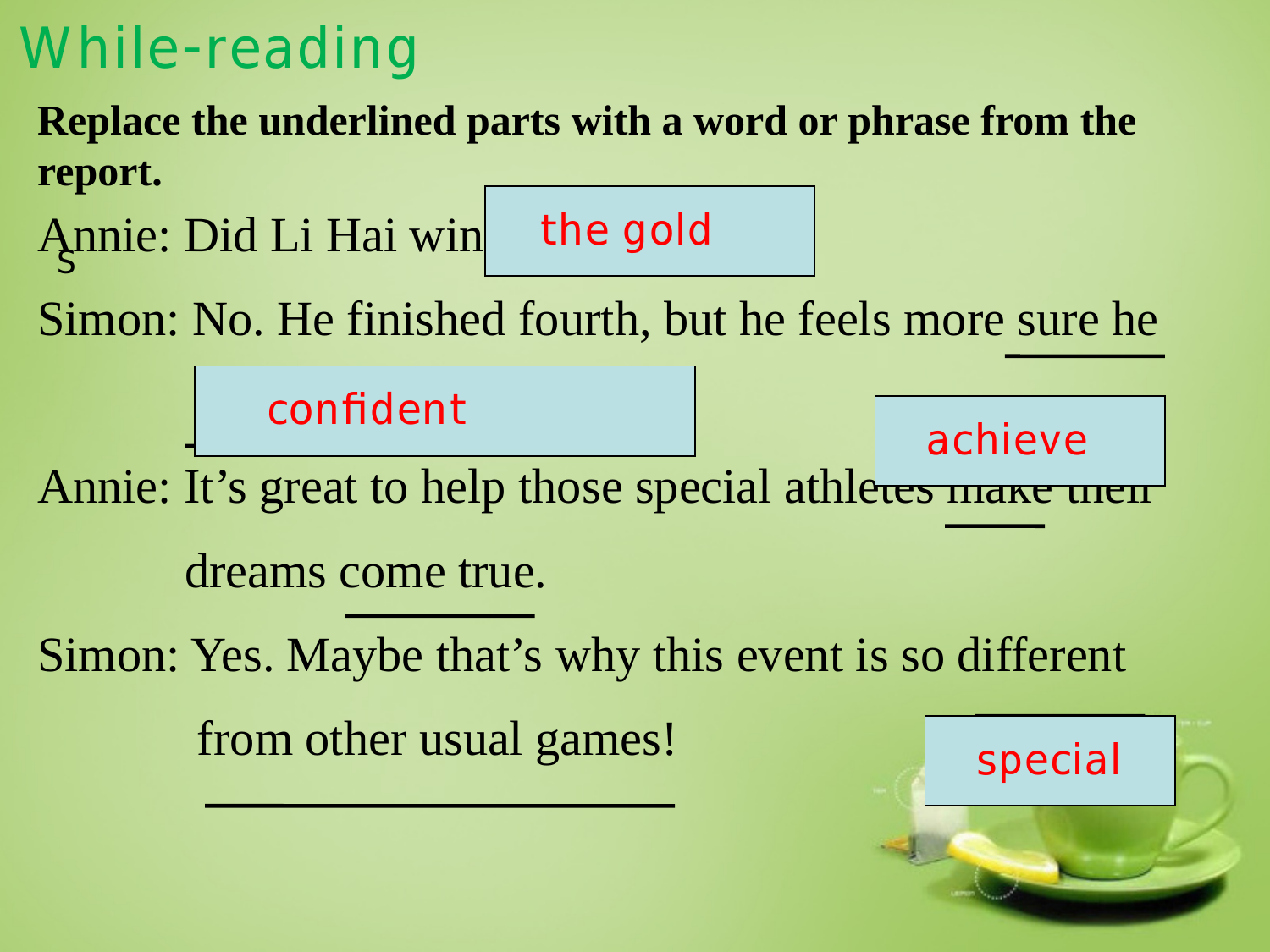

While-reading
Replace the underlined parts with a word or phrase from the report.

 the gold
Annie: Did Li Hai win first prize?
Simon: No. He finished fourth, but he feels more sure he
             can do better now.
Annie: It’s great to help those special athletes make their
            dreams come true.
Simon: Yes. Maybe that’s why this event is so different
             from other usual games!
S

 confident

 achieve

special